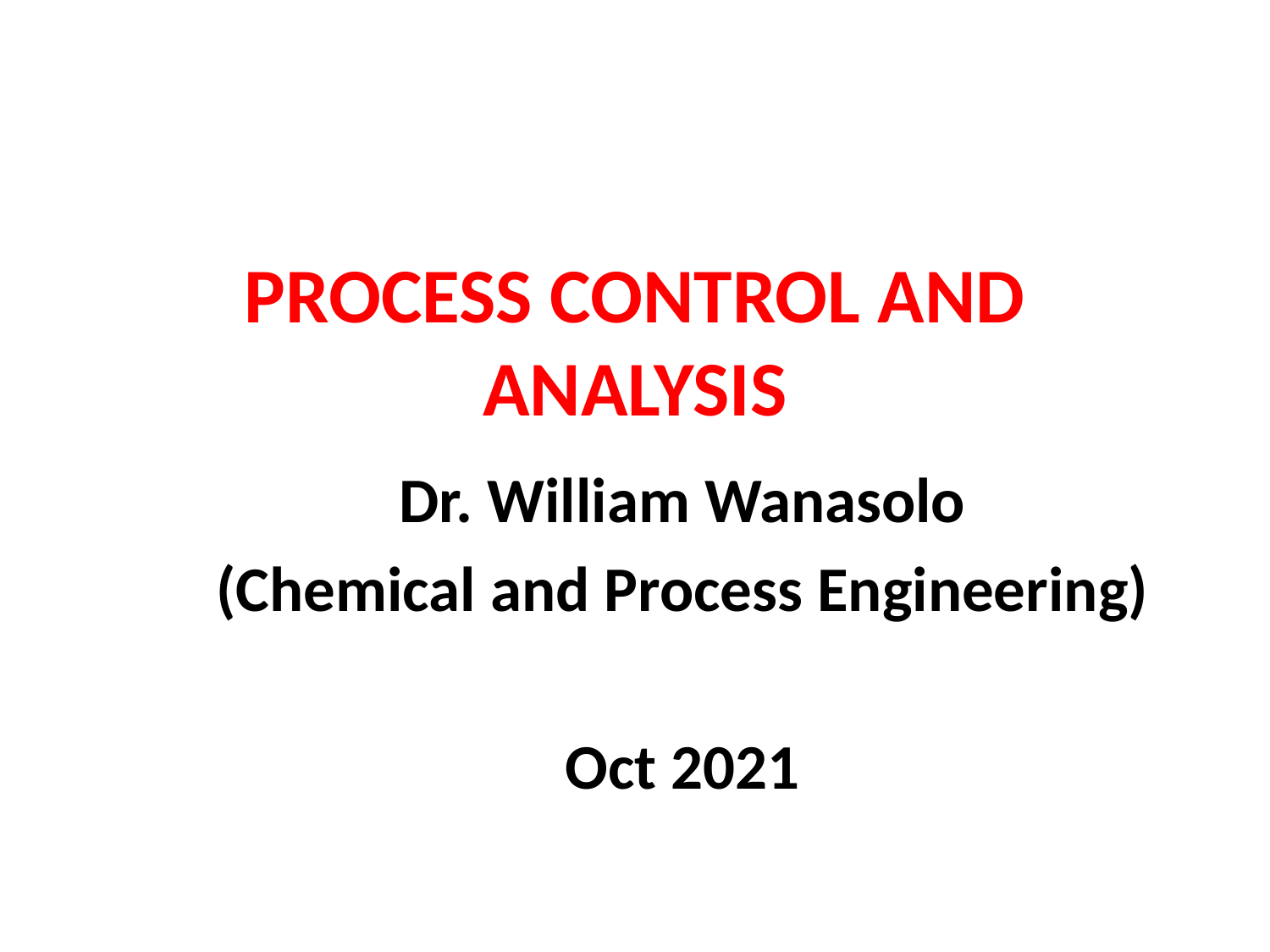

# PROCESS CONTROL AND ANALYSIS
Dr. William Wanasolo
(Chemical and Process Engineering)

Oct 2021